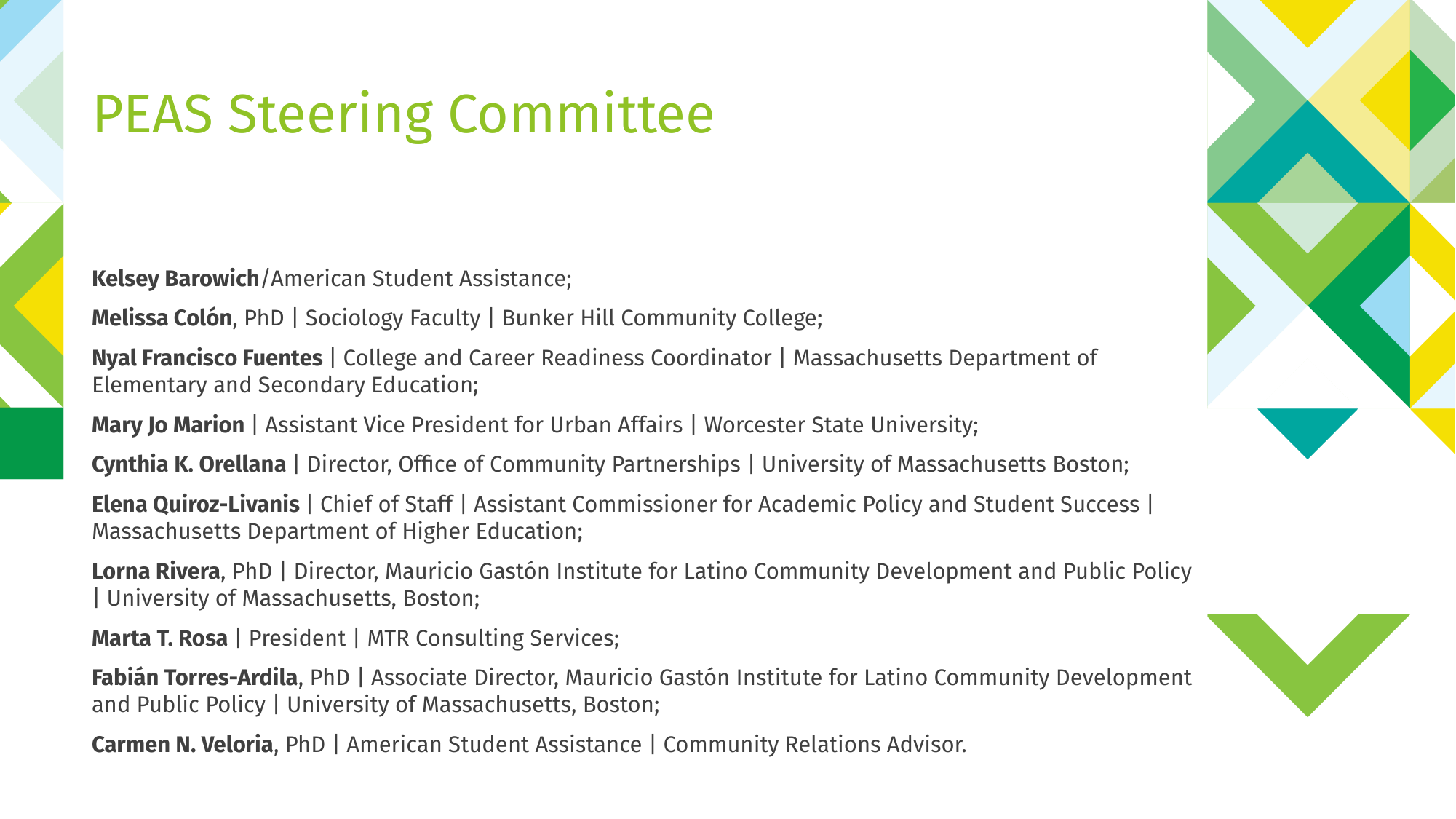

# PEAS Steering Committee
Kelsey Barowich/American Student Assistance;
Melissa Colón, PhD | Sociology Faculty | Bunker Hill Community College;
Nyal Francisco Fuentes | College and Career Readiness Coordinator | Massachusetts Department of Elementary and Secondary Education;
Mary Jo Marion | Assistant Vice President for Urban Affairs | Worcester State University;
Cynthia K. Orellana | Director, Office of Community Partnerships | University of Massachusetts Boston;
Elena Quiroz-Livanis | Chief of Staff | Assistant Commissioner for Academic Policy and Student Success | Massachusetts Department of Higher Education;
Lorna Rivera, PhD | Director, Mauricio Gastón Institute for Latino Community Development and Public Policy | University of Massachusetts, Boston;
Marta T. Rosa | President | MTR Consulting Services;
Fabián Torres-Ardila, PhD | Associate Director, Mauricio Gastón Institute for Latino Community Development and Public Policy | University of Massachusetts, Boston;
Carmen N. Veloria, PhD | American Student Assistance | Community Relations Advisor.